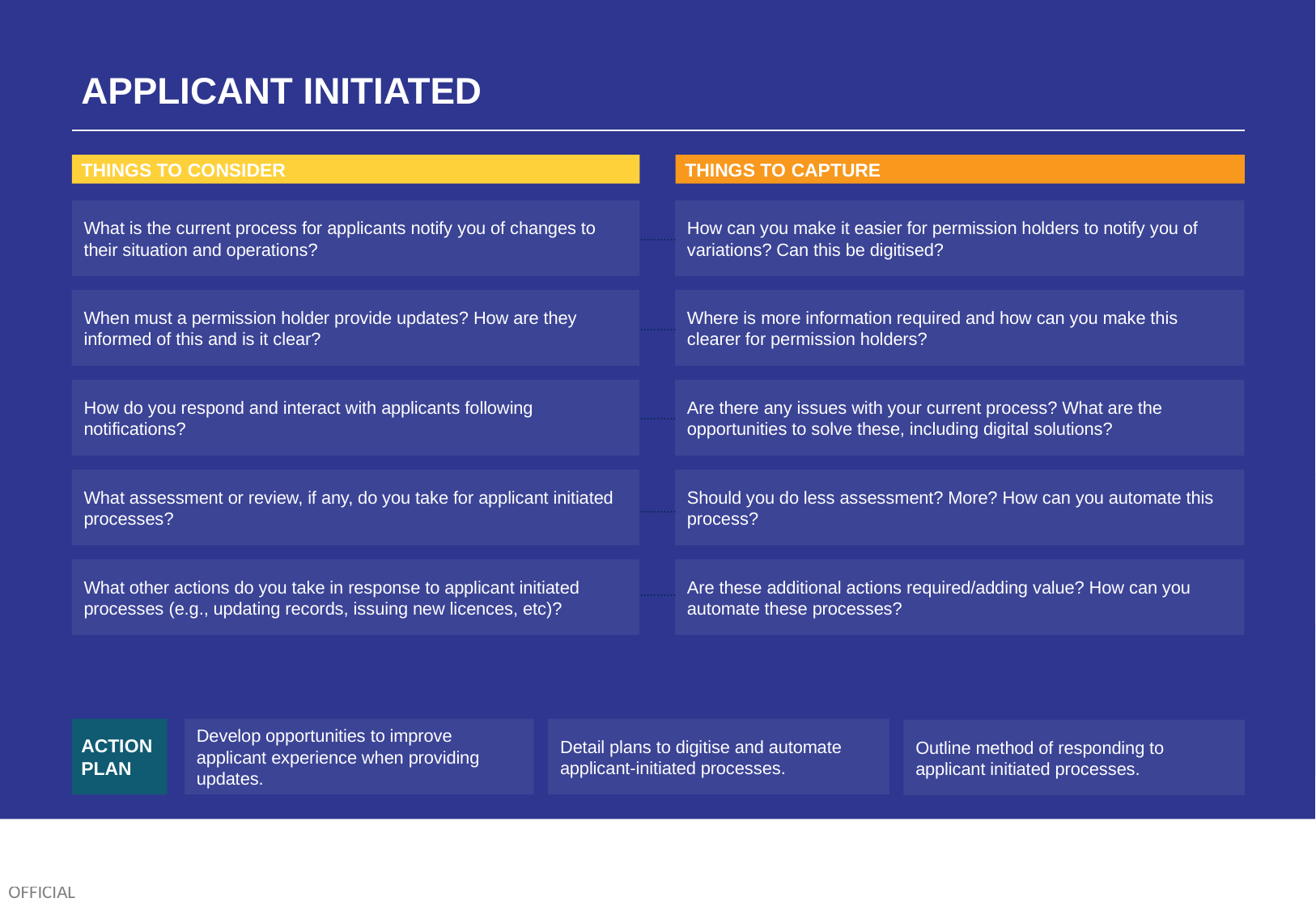

APPLICANT INITIATED
THINGS TO CONSIDER
THINGS TO CAPTURE
What is the current process for applicants notify you of changes to their situation and operations?
How can you make it easier for permission holders to notify you of variations? Can this be digitised?
When must a permission holder provide updates? How are they informed of this and is it clear?
Where is more information required and how can you make this clearer for permission holders?
How do you respond and interact with applicants following notifications?
Are there any issues with your current process? What are the opportunities to solve these, including digital solutions?
What assessment or review, if any, do you take for applicant initiated processes?
Should you do less assessment? More? How can you automate this process?
What other actions do you take in response to applicant initiated processes (e.g., updating records, issuing new licences, etc)?
Are these additional actions required/adding value? How can you automate these processes?
ACTION PLAN
Develop opportunities to improve applicant experience when providing updates.
Detail plans to digitise and automate applicant-initiated processes.
Outline method of responding to applicant initiated processes.